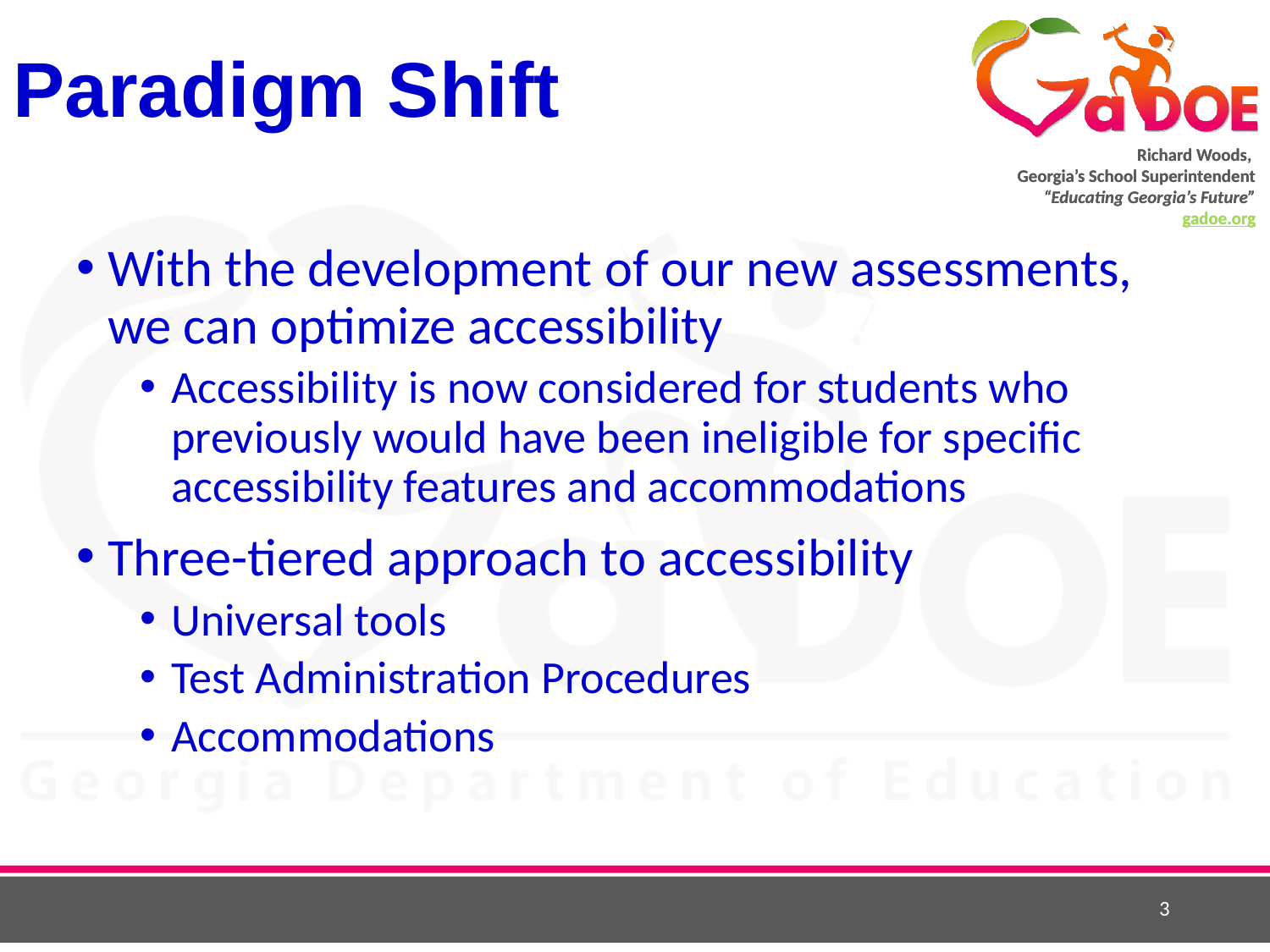

# Paradigm Shift
With the development of our new assessments, we can optimize accessibility
Accessibility is now considered for students who previously would have been ineligible for specific accessibility features and accommodations
Three-tiered approach to accessibility
Universal tools
Test Administration Procedures
Accommodations

3